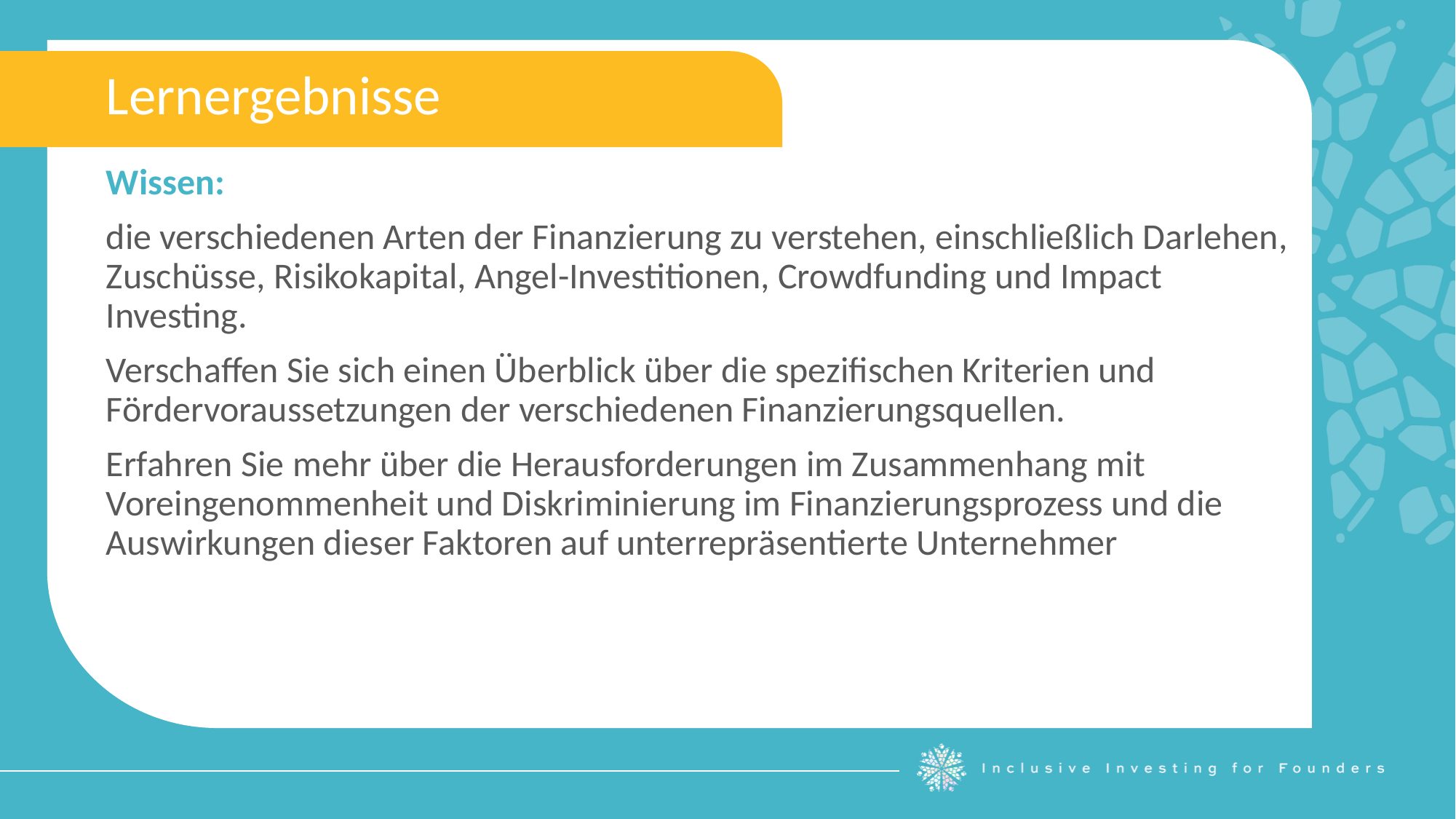

Lernergebnisse

Wissen:
die verschiedenen Arten der Finanzierung zu verstehen, einschließlich Darlehen, Zuschüsse, Risikokapital, Angel-Investitionen, Crowdfunding und Impact Investing.
Verschaffen Sie sich einen Überblick über die spezifischen Kriterien und Fördervoraussetzungen der verschiedenen Finanzierungsquellen.
Erfahren Sie mehr über die Herausforderungen im Zusammenhang mit Voreingenommenheit und Diskriminierung im Finanzierungsprozess und die Auswirkungen dieser Faktoren auf unterrepräsentierte Unternehmer